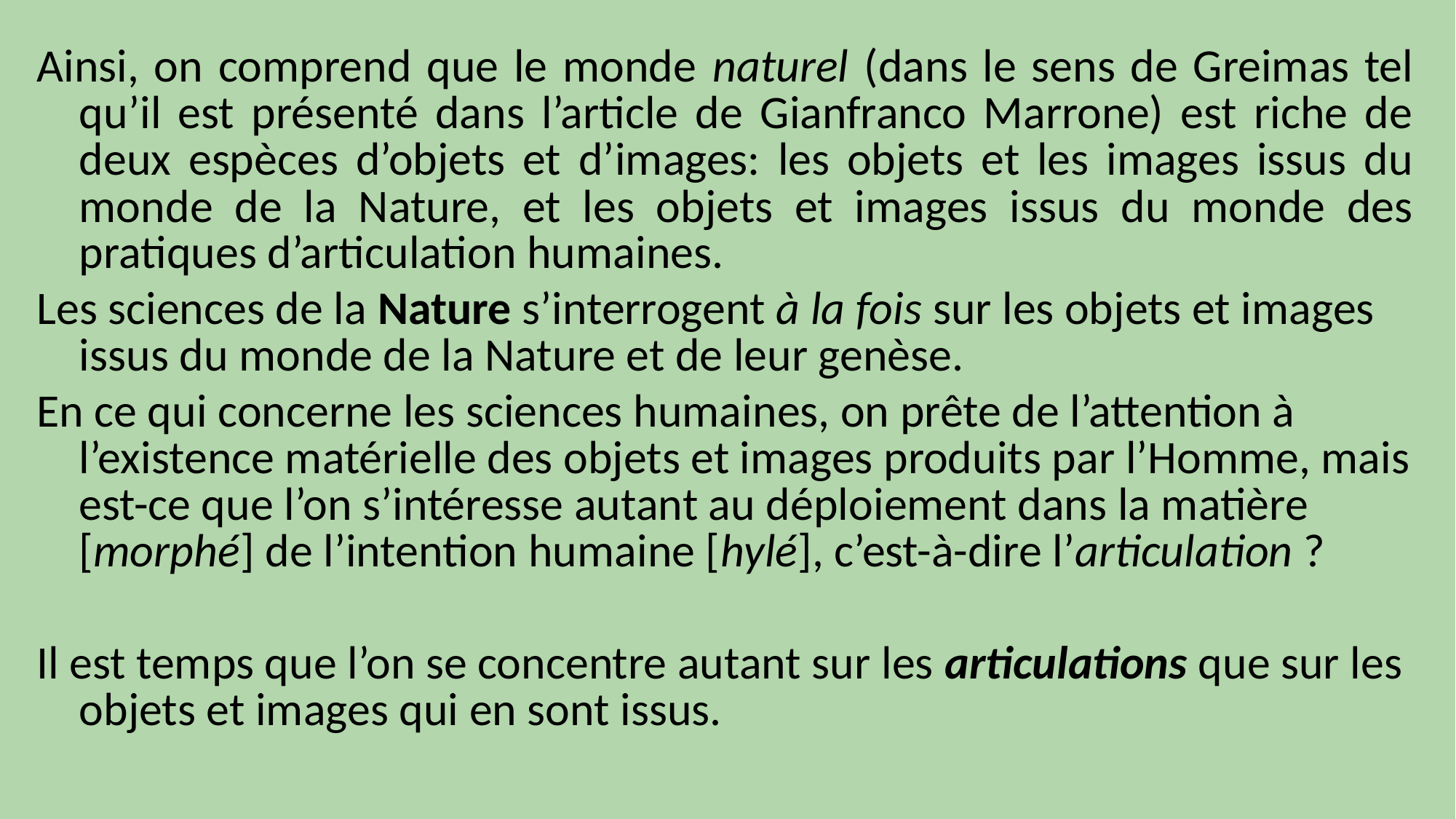

Ainsi, on comprend que le monde naturel (dans le sens de Greimas tel qu’il est présenté dans l’article de Gianfranco Marrone) est riche de deux espèces d’objets et d’images: les objets et les images issus du monde de la Nature, et les objets et images issus du monde des pratiques d’articulation humaines.
Les sciences de la Nature s’interrogent à la fois sur les objets et images issus du monde de la Nature et de leur genèse.
En ce qui concerne les sciences humaines, on prête de l’attention à l’existence matérielle des objets et images produits par l’Homme, mais est-ce que l’on s’intéresse autant au déploiement dans la matière [morphé] de l’intention humaine [hylé], c’est-à-dire l’articulation ?

Il est temps que l’on se concentre autant sur les articulations que sur les objets et images qui en sont issus.